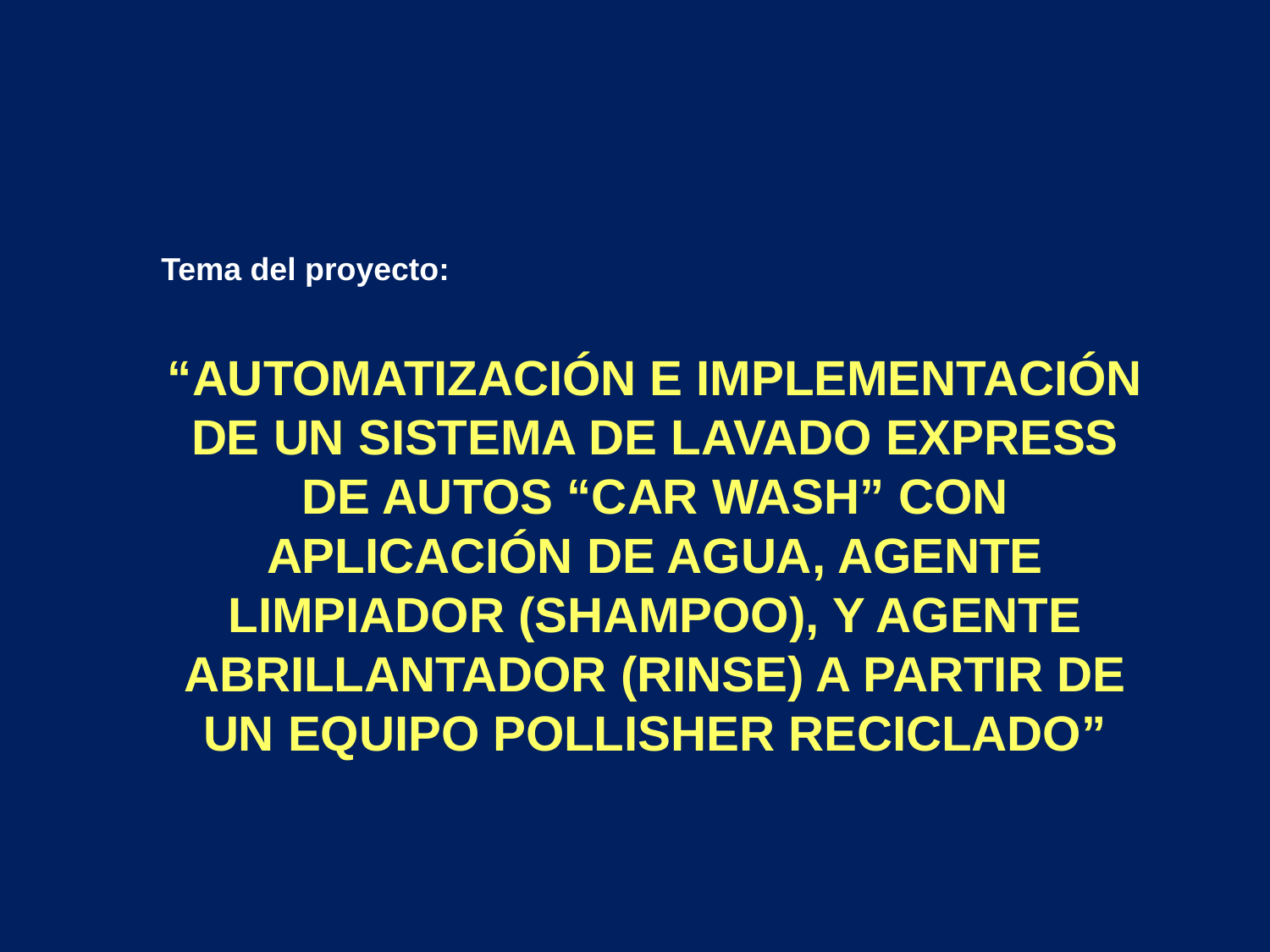

Tema del proyecto:

“AUTOMATIZACIÓN E IMPLEMENTACIÓN DE UN SISTEMA DE LAVADO EXPRESS DE AUTOS “CAR WASH” CON APLICACIÓN DE AGUA, AGENTE LIMPIADOR (SHAMPOO), Y AGENTE ABRILLANTADOR (RINSE) A PARTIR DE UN EQUIPO POLLISHER RECICLADO”